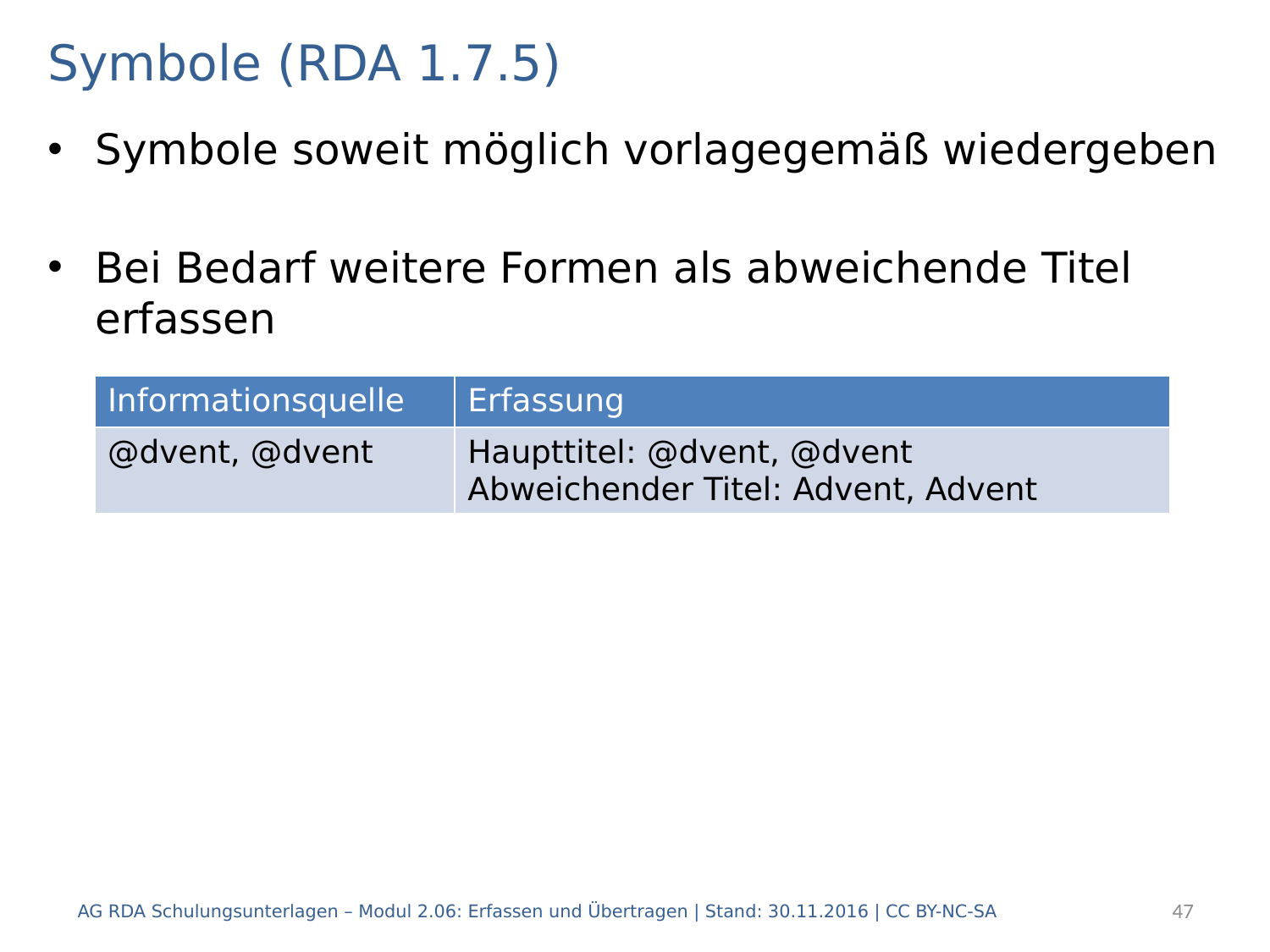

# Symbole (RDA 1.7.5)
Symbole soweit möglich vorlagegemäß wiedergeben

Bei Bedarf weitere Formen als abweichende Titel  erfassen

| Informationsquelle | Erfassung |
| --- | --- |
| @dvent, @dvent | Haupttitel: @dvent, @dvent Abweichender Titel: Advent, Advent |
AG RDA Schulungsunterlagen – Modul 2.06: Erfassen und Übertragen | Stand: 30.11.2016 | CC BY-NC-SA
47